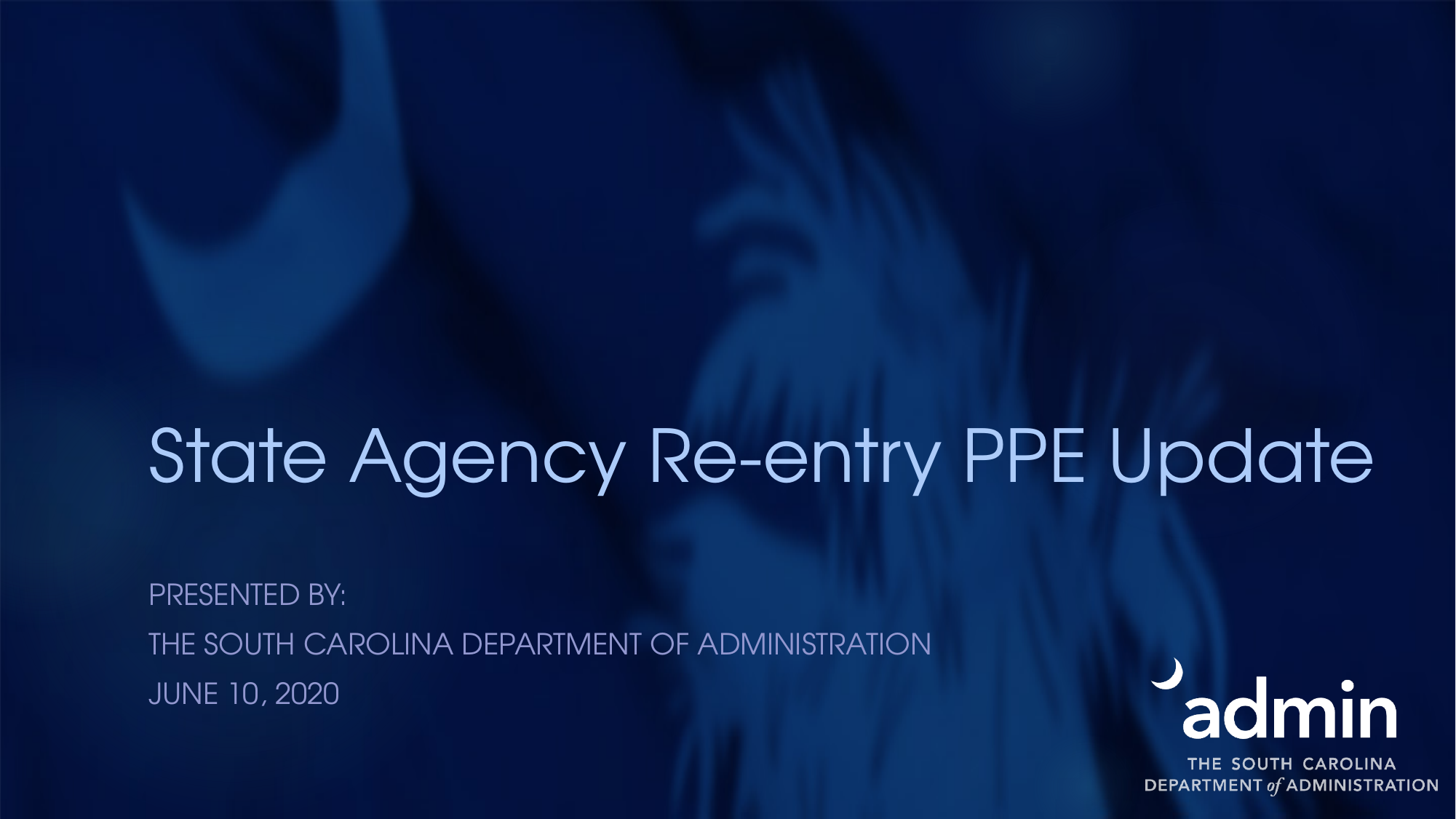

# State Agency Re-entry PPE Update
Presented by:
the South Carolina department of administration
JUNE 10, 2020